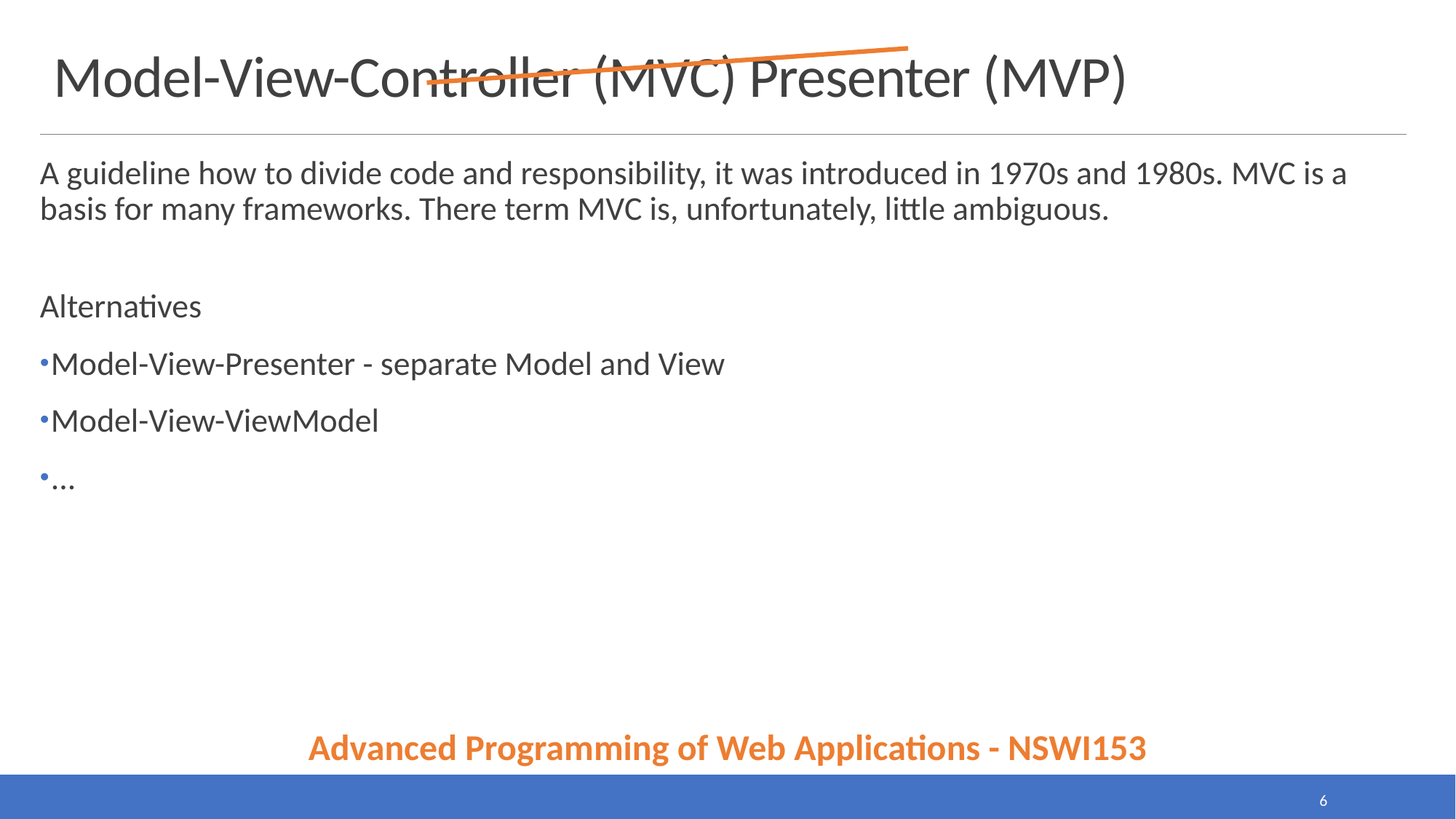

# Model-View-Controller (MVC) Presenter (MVP)
A guideline how to divide code and responsibility, it was introduced in 1970s and 1980s. MVC is a basis for many frameworks. There term MVC is, unfortunately, little ambiguous.
Alternatives
Model-View-Presenter - separate Model and View
Model-View-ViewModel
...
Advanced Programming of Web Applications - NSWI153
6